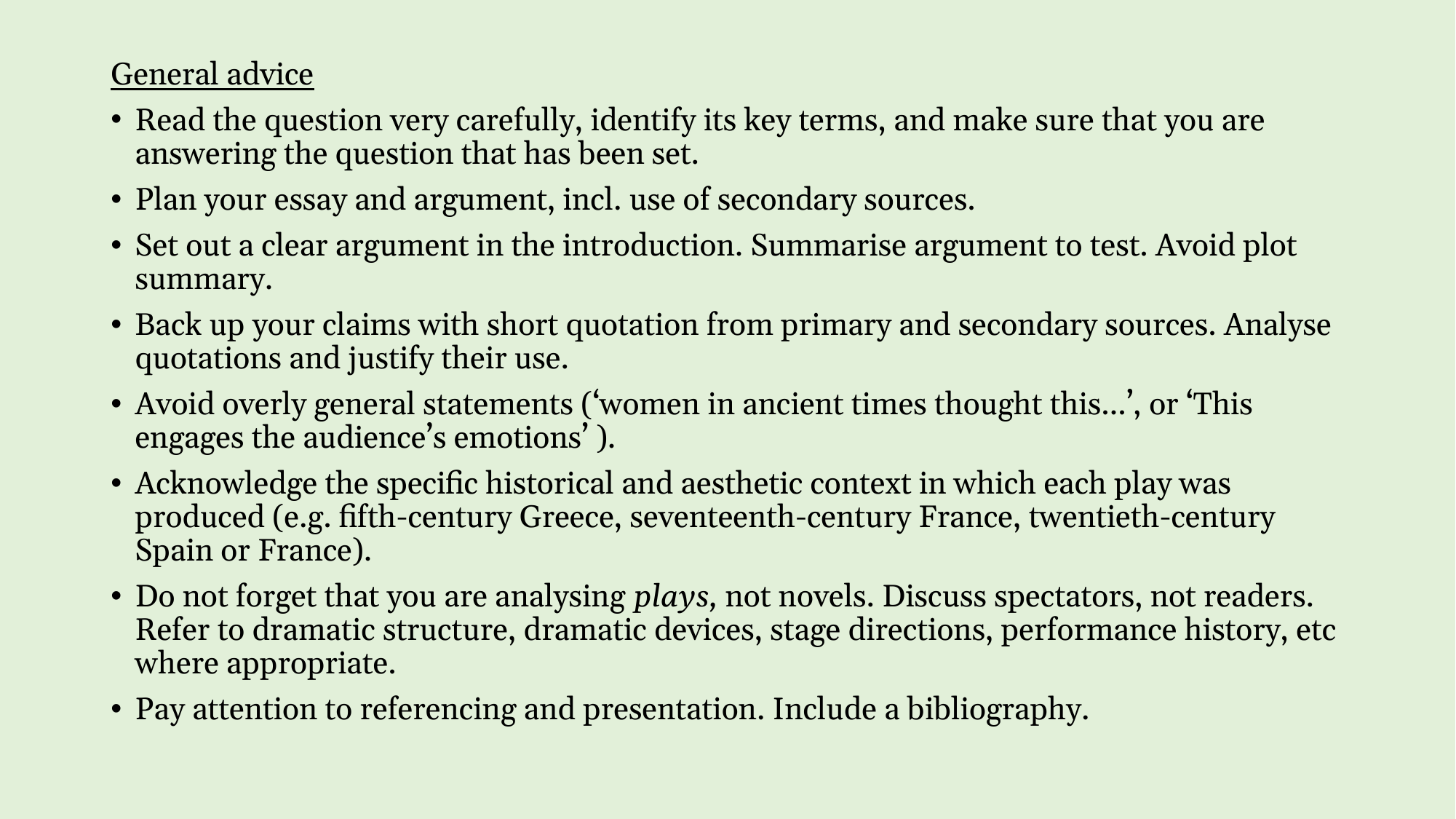

General advice
Read the question very carefully, identify its key terms, and make sure that you are answering the question that has been set.
Plan your essay and argument, incl. use of secondary sources.
Set out a clear argument in the introduction. Summarise argument to test. Avoid plot summary.
Back up your claims with short quotation from primary and secondary sources. Analyse quotations and justify their use.
Avoid overly general statements (‘women in ancient times thought this...’, or ‘This engages the audience’s emotions’ ).
Acknowledge the specific historical and aesthetic context in which each play was produced (e.g. fifth-century Greece, seventeenth-century France, twentieth-century Spain or France).
Do not forget that you are analysing plays, not novels. Discuss spectators, not readers. Refer to dramatic structure, dramatic devices, stage directions, performance history, etc where appropriate.
Pay attention to referencing and presentation. Include a bibliography.